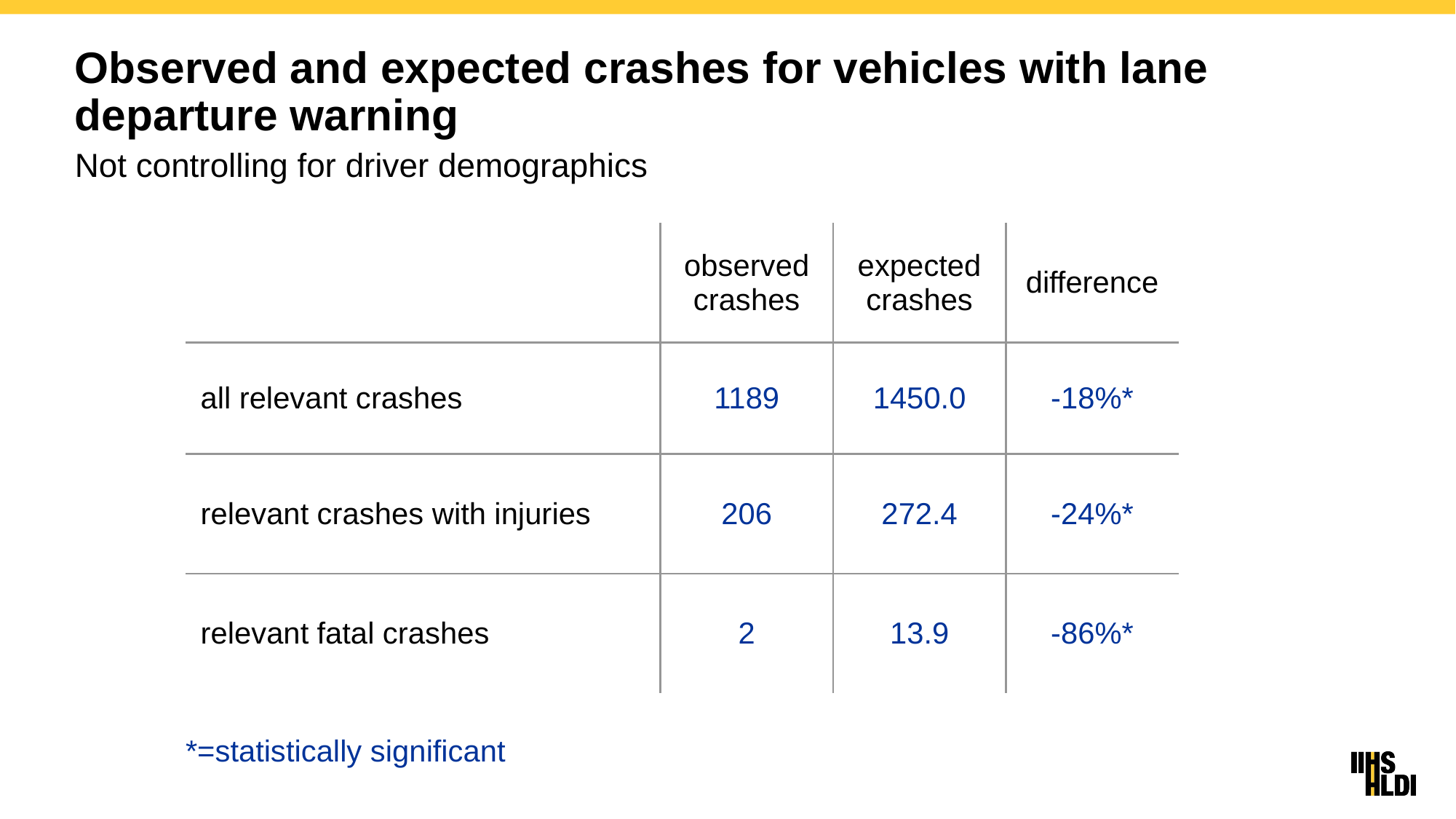

# Observed and expected crashes for vehicles with lane departure warning
Not controlling for driver demographics
|  | observed crashes | expected crashes | difference |
| --- | --- | --- | --- |
| all relevant crashes | 1189 | 1450.0 | -18%\* |
| relevant crashes with injuries | 206 | 272.4 | -24%\* |
| relevant fatal crashes | 2 | 13.9 | -86%\* |
*=statistically significant